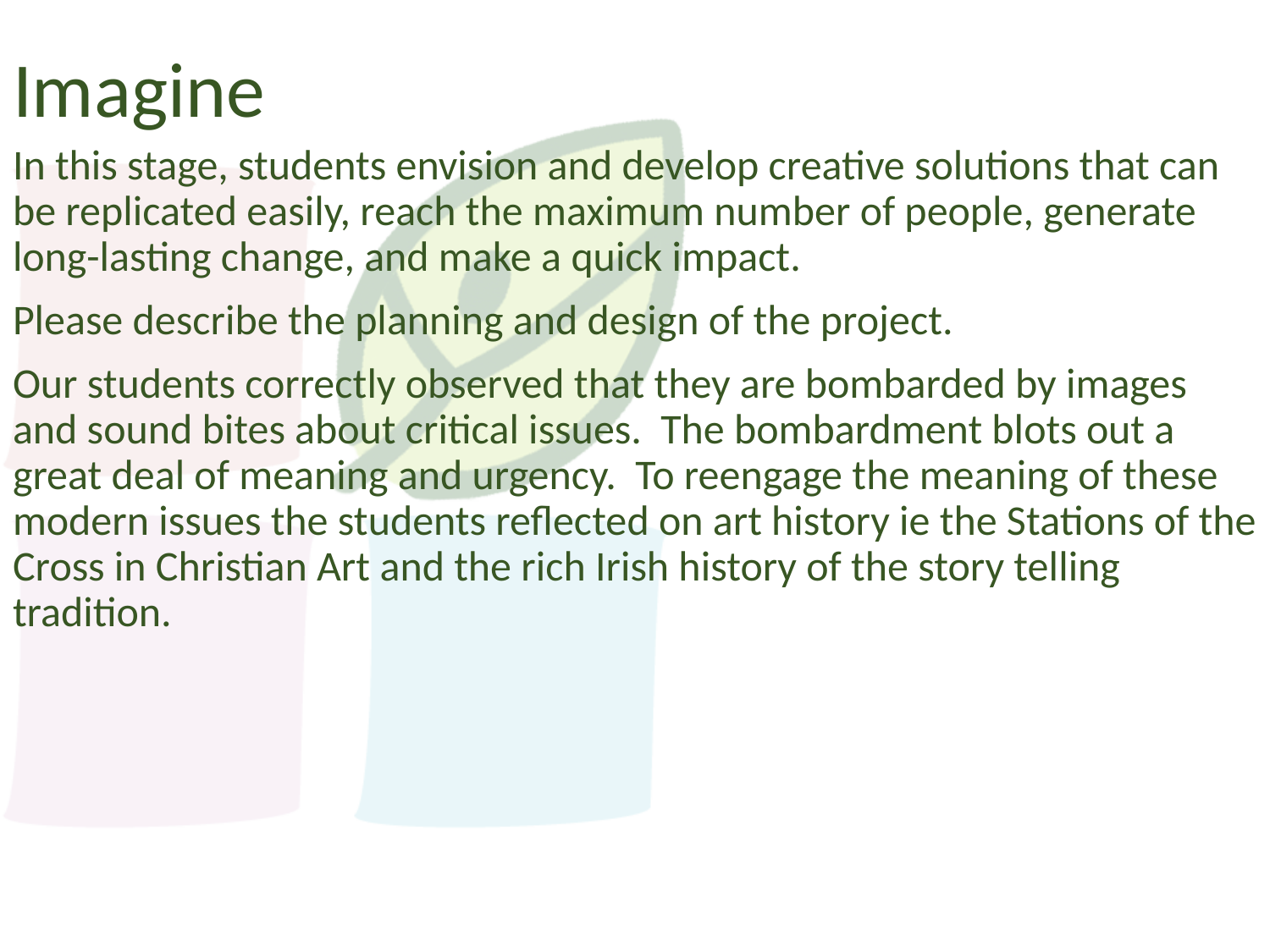

# Imagine
In this stage, students envision and develop creative solutions that can be replicated easily, reach the maximum number of people, generate long-lasting change, and make a quick impact.
Please describe the planning and design of the project.
Our students correctly observed that they are bombarded by images and sound bites about critical issues.  The bombardment blots out a great deal of meaning and urgency.  To reengage the meaning of these modern issues the students reflected on art history ie the Stations of the Cross in Christian Art and the rich Irish history of the story telling tradition.